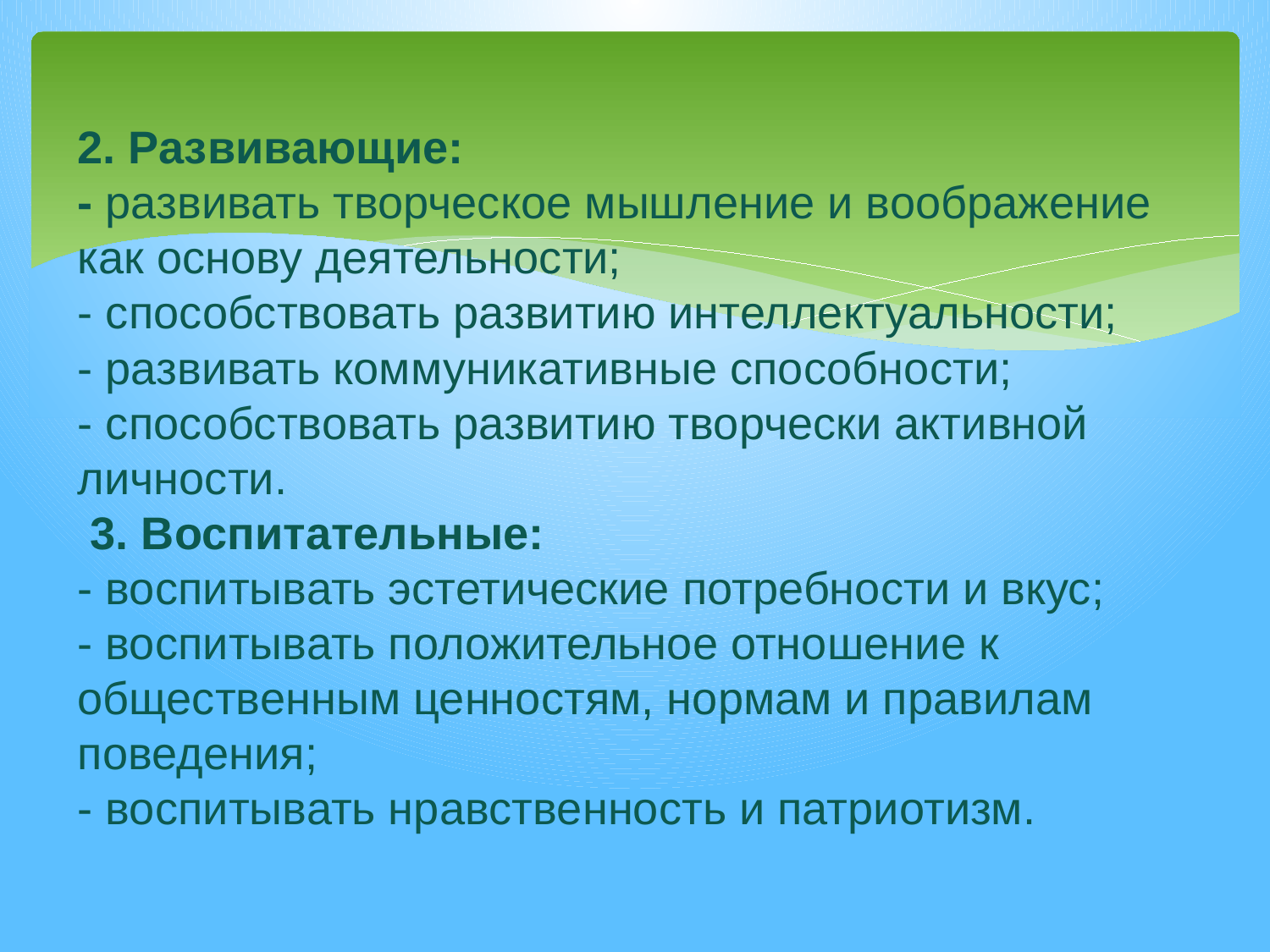

# 2. Развивающие: - развивать творческое мышление и воображение как основу деятельности; - способствовать развитию интеллектуальности; - развивать коммуникативные способности; - способствовать развитию творчески активной личности. 3. Воспитательные: - воспитывать эстетические потребности и вкус; - воспитывать положительное отношение к общественным ценностям, нормам и правилам поведения; - воспитывать нравственность и патриотизм.